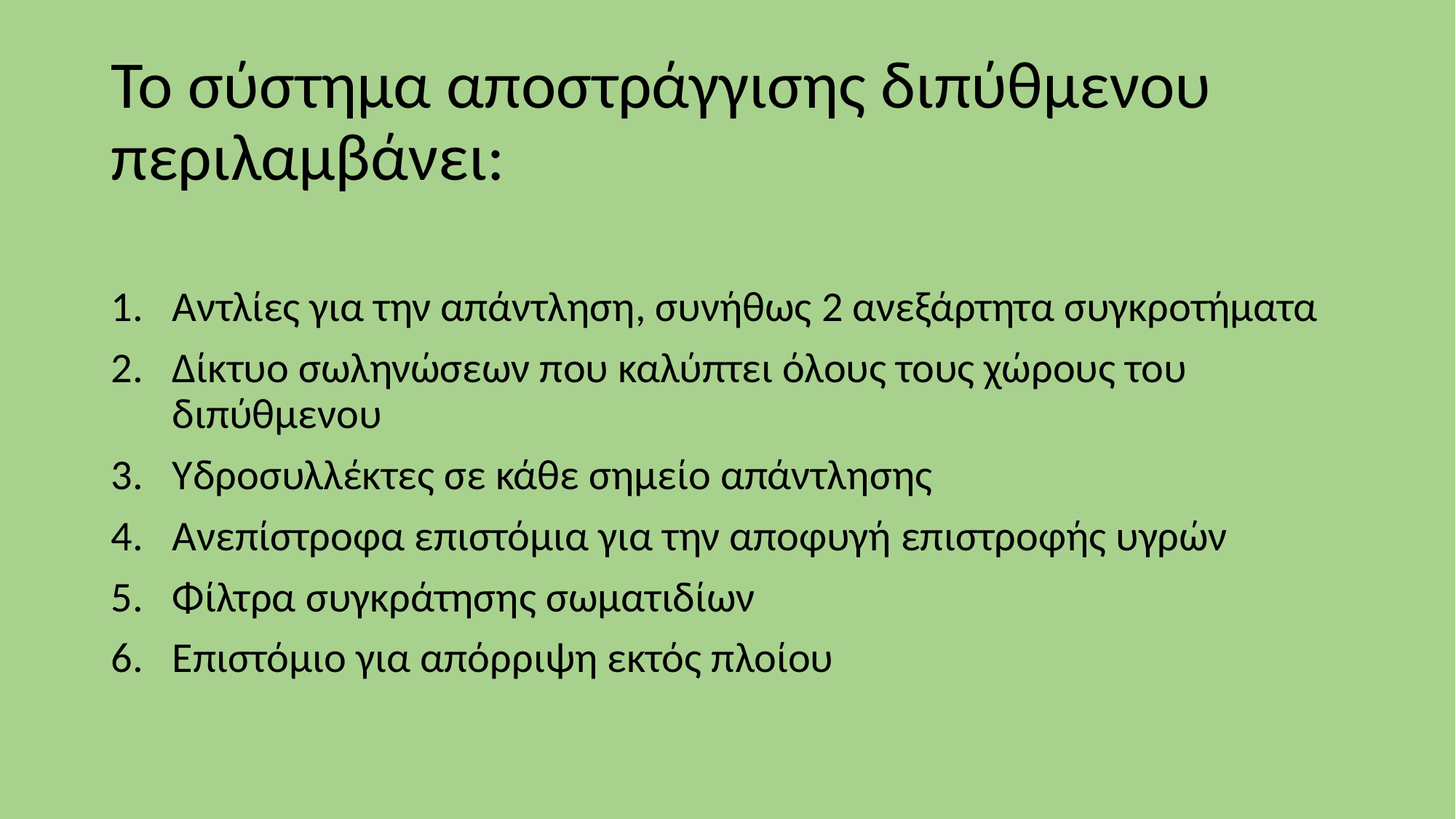

# Το σύστημα αποστράγγισης διπύθμενου περιλαμβάνει:
Αντλίες για την απάντληση, συνήθως 2 ανεξάρτητα συγκροτήματα
Δίκτυο σωληνώσεων που καλύπτει όλους τους χώρους του διπύθμενου
Υδροσυλλέκτες σε κάθε σημείο απάντλησης
Ανεπίστροφα επιστόμια για την αποφυγή επιστροφής υγρών
Φίλτρα συγκράτησης σωματιδίων
Επιστόμιο για απόρριψη εκτός πλοίου